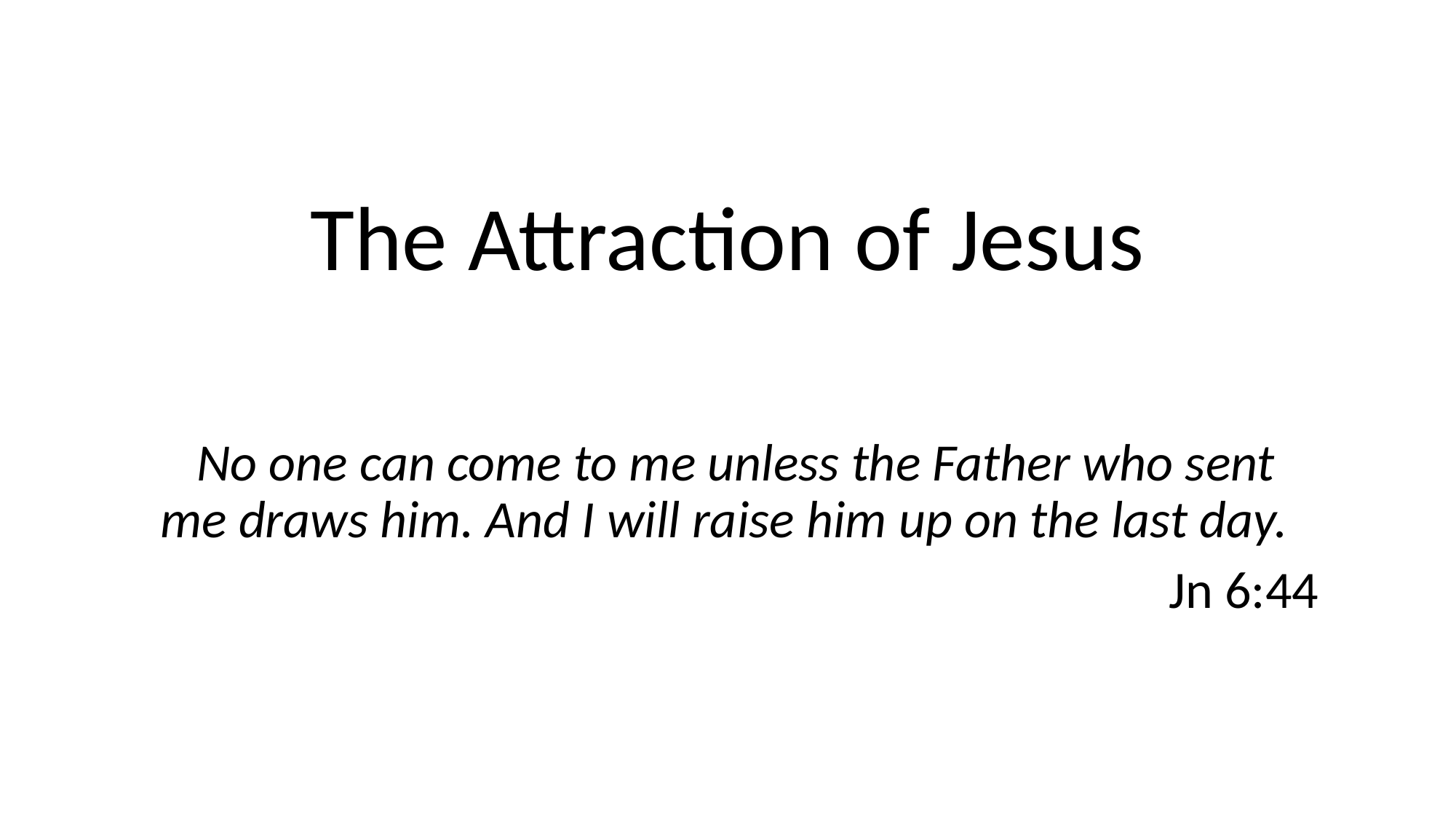

# The Attraction of Jesus
 No one can come to me unless the Father who sent me draws him. And I will raise him up on the last day.
Jn 6:44